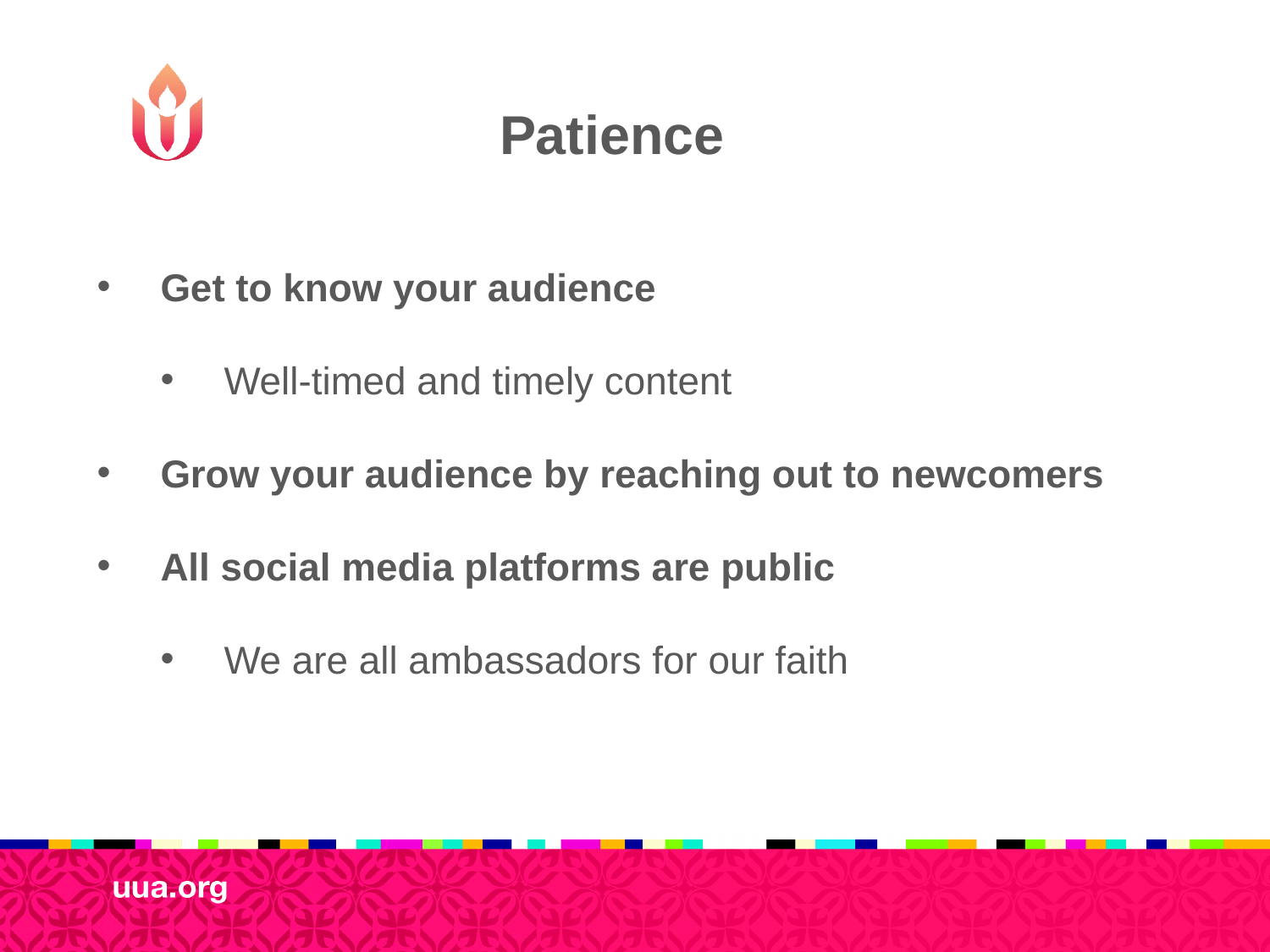

# Patience
Get to know your audience

Well-timed and timely content

Grow your audience by reaching out to newcomers

All social media platforms are public

We are all ambassadors for our faith